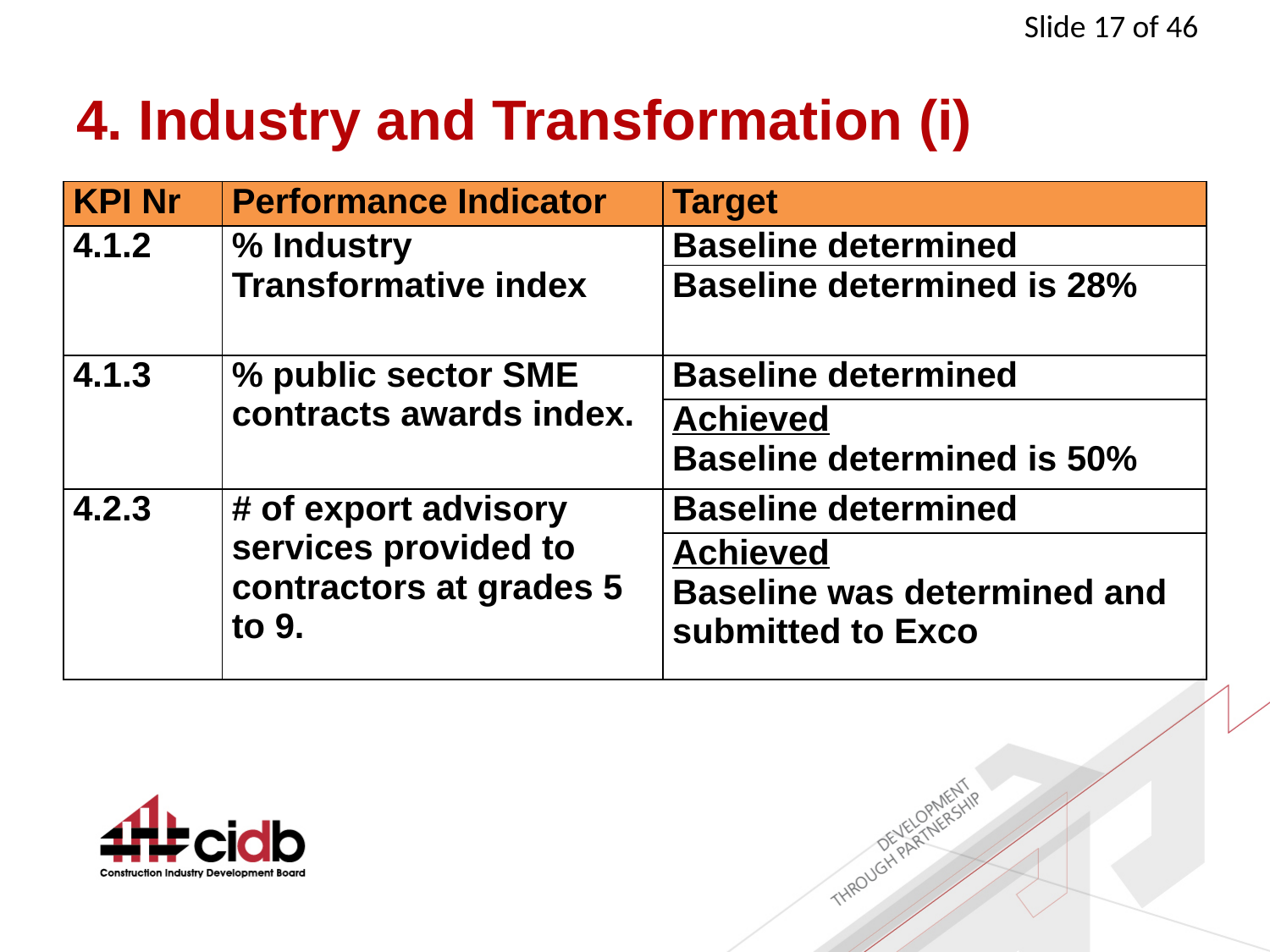

# 4. Industry and Transformation (i)
| KPI Nr | Performance Indicator | Target |
| --- | --- | --- |
| 4.1.2 | % Industry Transformative index | Baseline determined |
|  |  | Baseline determined is 28% |
| 4.1.3 | % public sector SME contracts awards index. | Baseline determined |
|  |  | Achieved Baseline determined is 50% |
| 4.2.3 | # of export advisory services provided to contractors at grades 5 to 9. | Baseline determined |
|  |  | Achieved Baseline was determined and submitted to Exco |